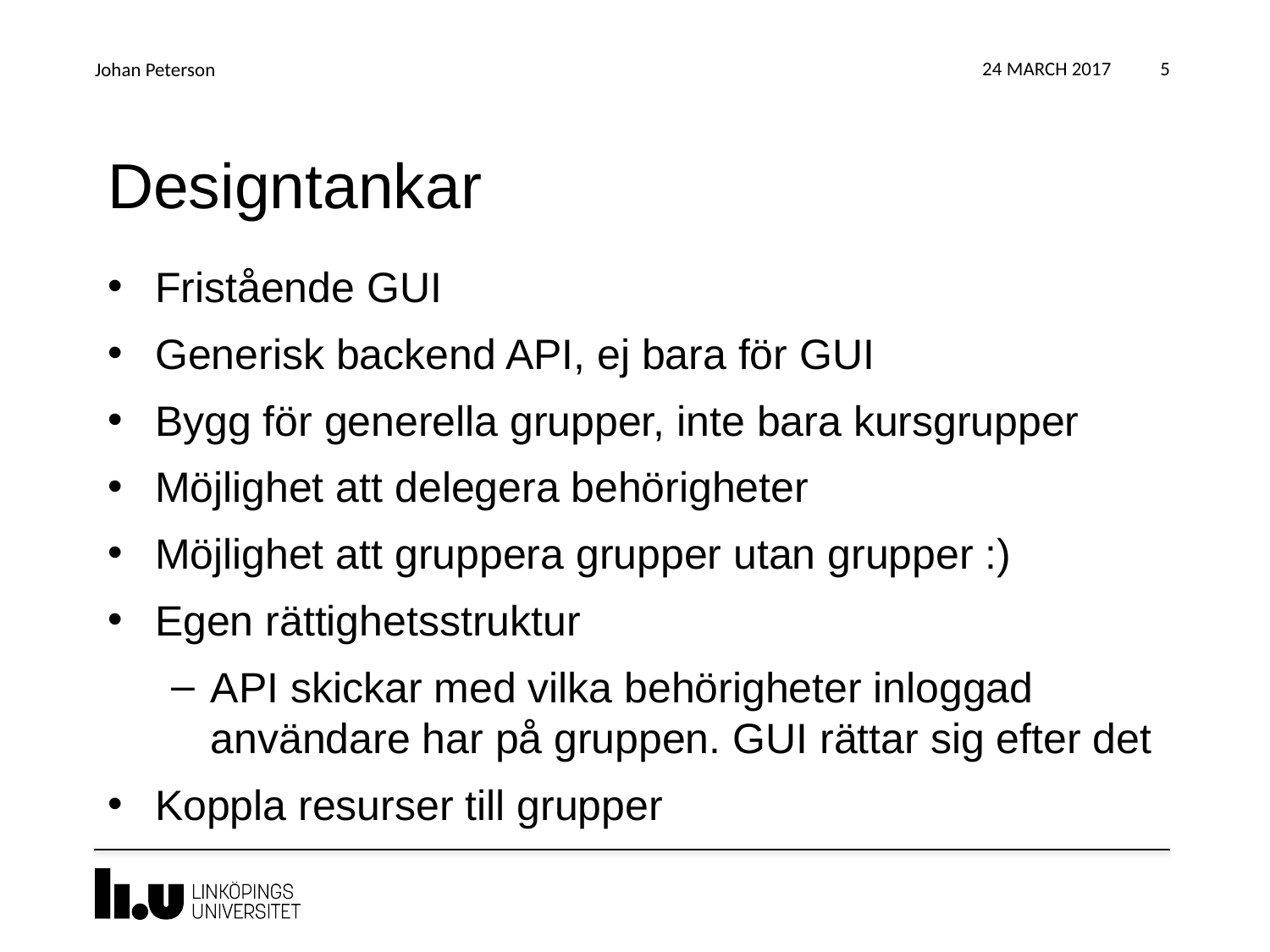

24 March 2017
Johan Peterson
5
# Designtankar
Fristående GUI
Generisk backend API, ej bara för GUI
Bygg för generella grupper, inte bara kursgrupper
Möjlighet att delegera behörigheter
Möjlighet att gruppera grupper utan grupper :)
Egen rättighetsstruktur
API skickar med vilka behörigheter inloggad användare har på gruppen. GUI rättar sig efter det
Koppla resurser till grupper